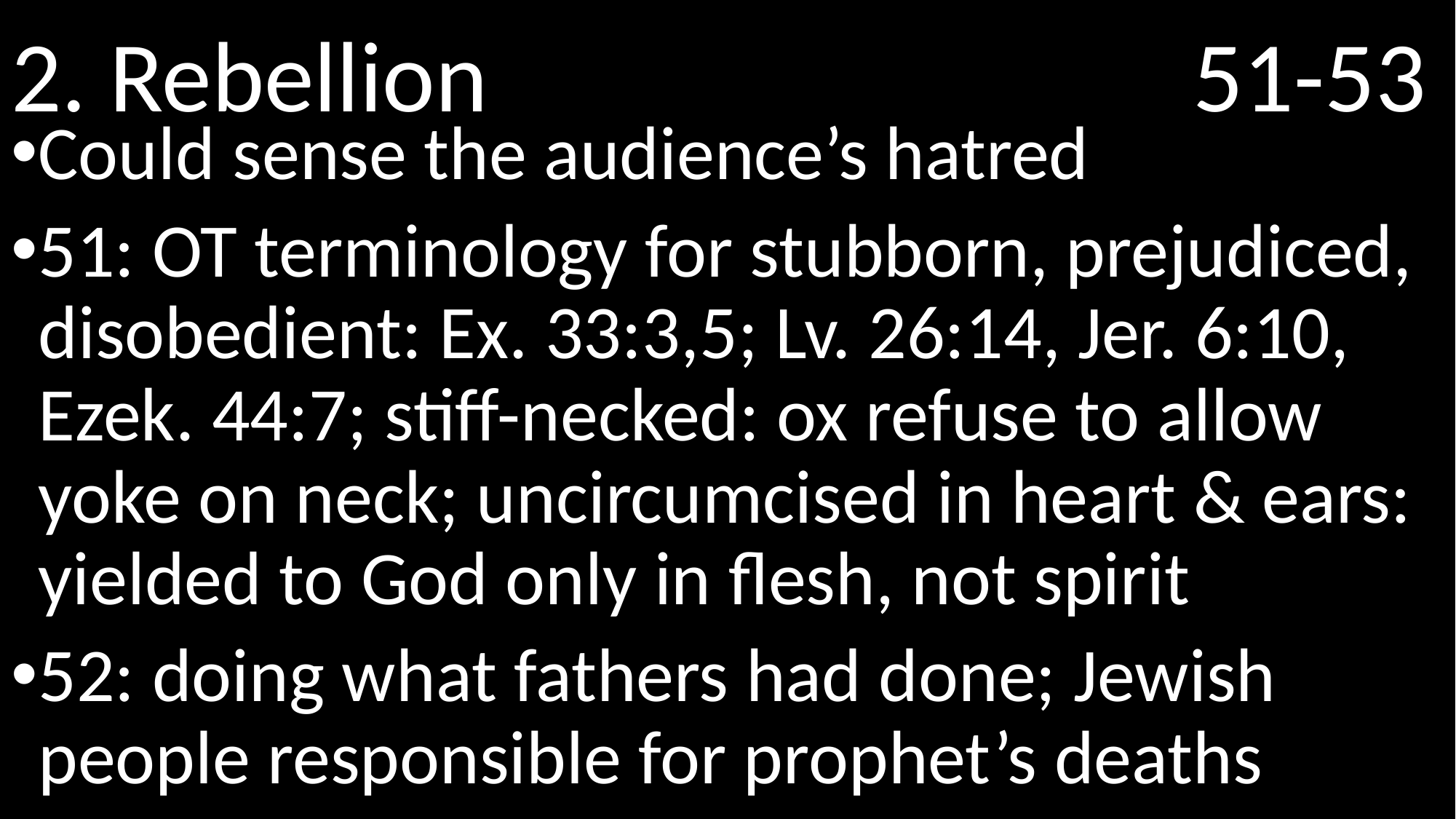

# 2. Rebellion						    51-53
Could sense the audience’s hatred
51: OT terminology for stubborn, prejudiced, disobedient: Ex. 33:3,5; Lv. 26:14, Jer. 6:10, Ezek. 44:7; stiff-necked: ox refuse to allow yoke on neck; uncircumcised in heart & ears: yielded to God only in flesh, not spirit
52: doing what fathers had done; Jewish people responsible for prophet’s deaths